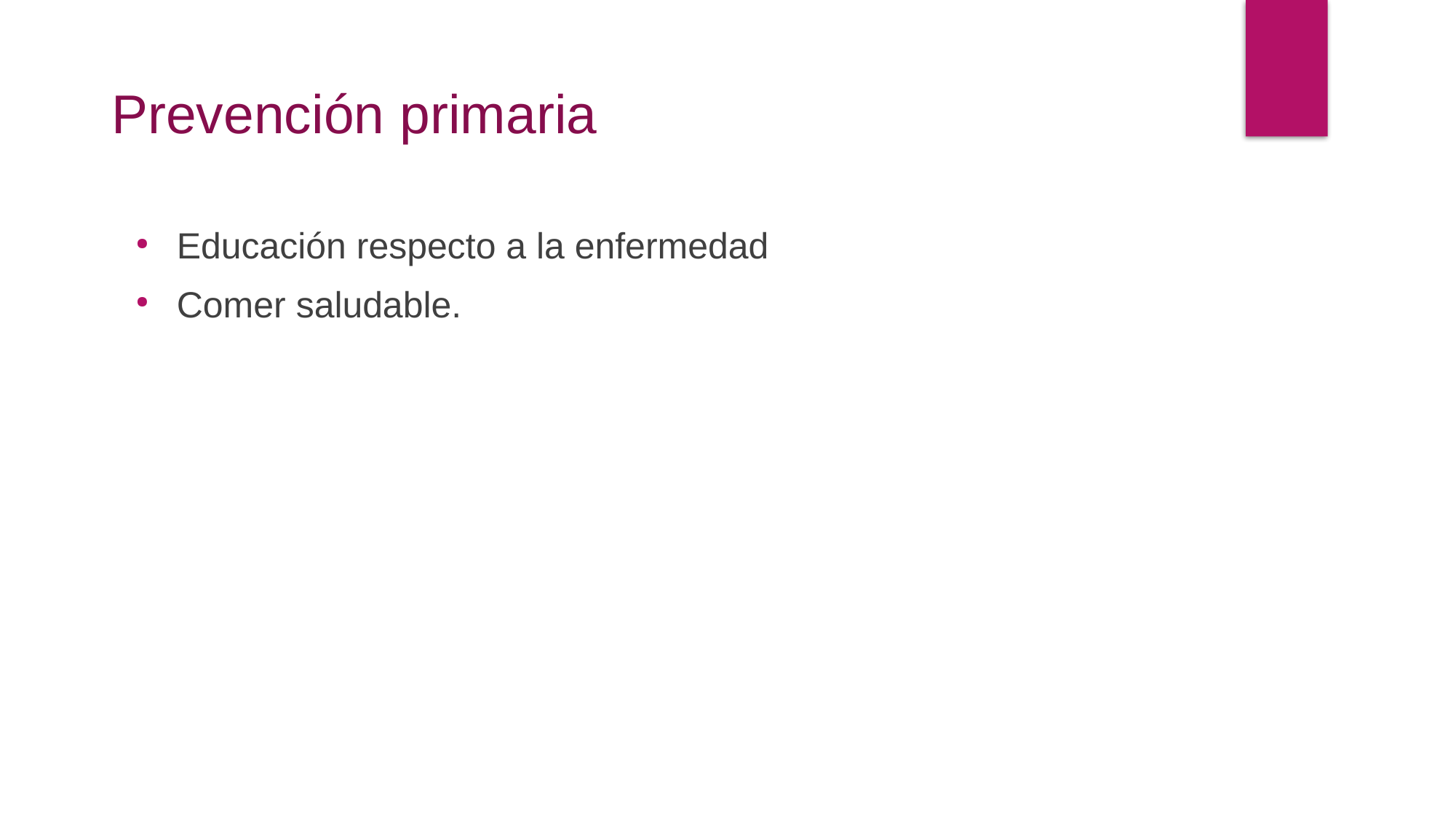

Prevención primaria
Educación respecto a la enfermedad
Comer saludable.